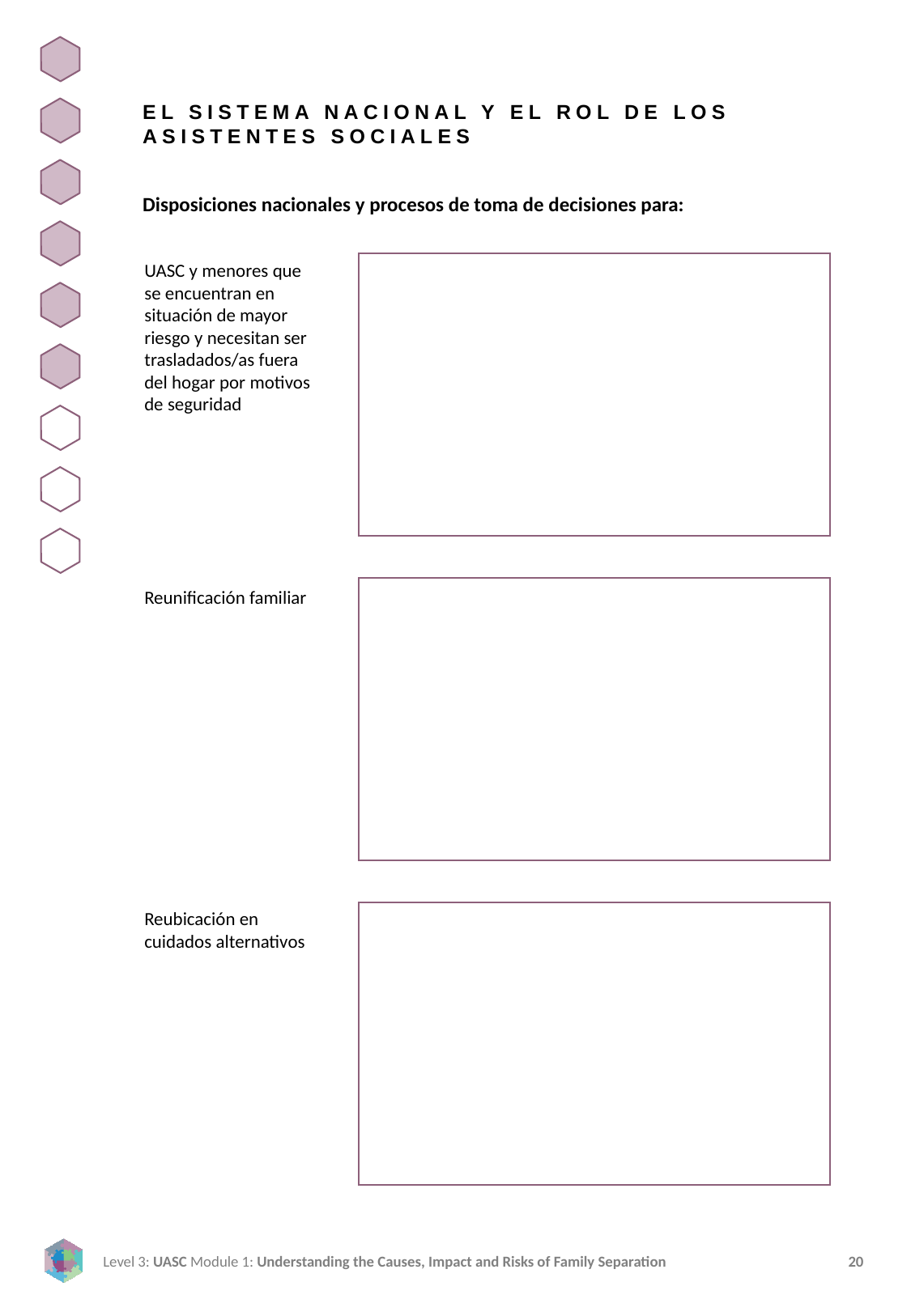

EL SISTEMA NACIONAL Y EL ROL DE LOS ASISTENTES SOCIALES

Disposiciones nacionales y procesos de toma de decisiones para:

UASC y menores que se encuentran en situación de mayor riesgo y necesitan ser trasladados/as fuera del hogar por motivos de seguridad

Reunificación familiar
Reubicación en cuidados alternativos